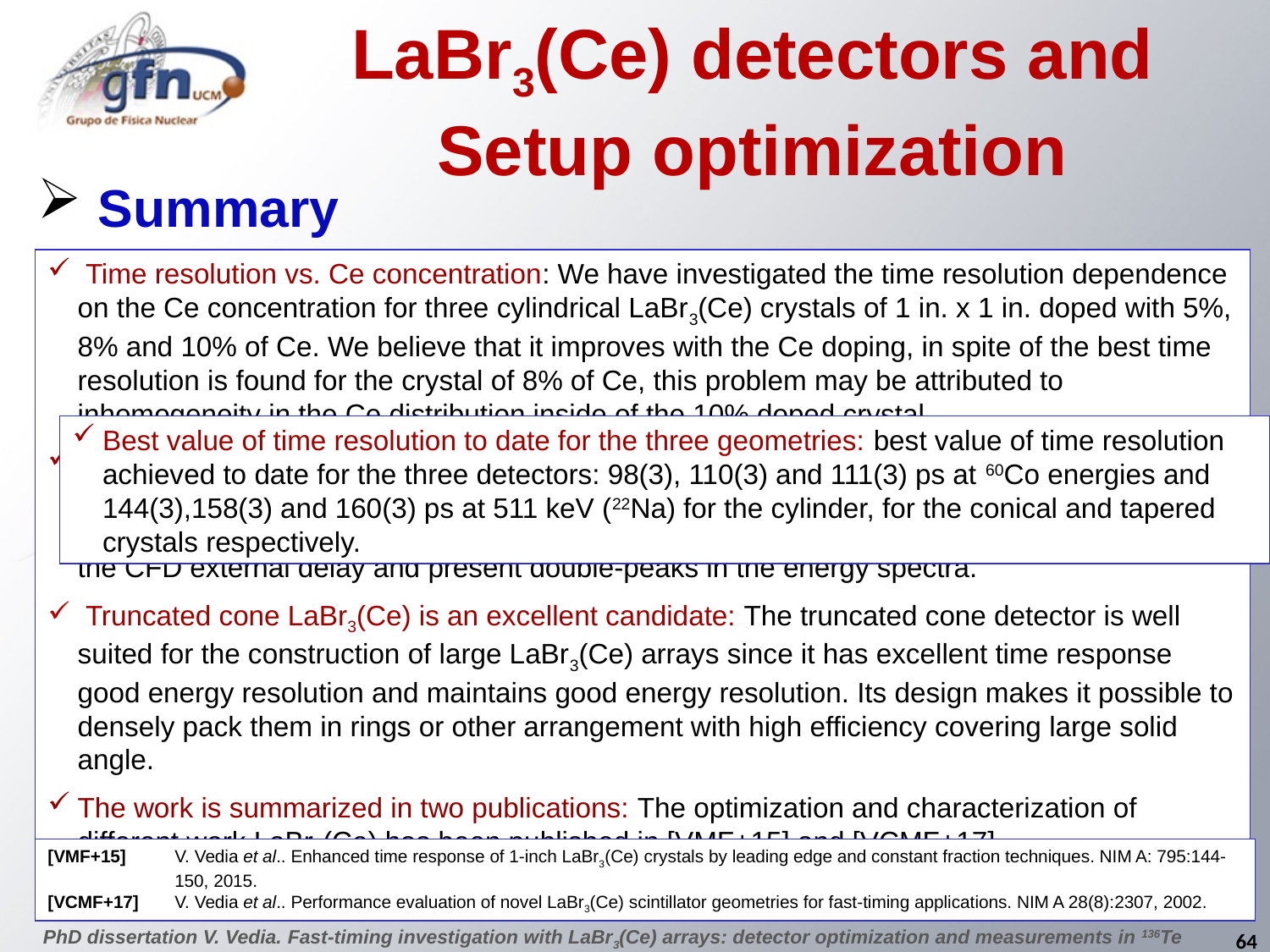

LaBr3(Ce) detectors and Setup optimization
 Summary
 Time resolution vs. Ce concentration: We have investigated the time resolution dependence on the Ce concentration for three cylindrical LaBr3(Ce) crystals of 1 in. x 1 in. doped with 5%, 8% and 10% of Ce. We believe that it improves with the Ce doping, in spite of the best time resolution is found for the crystal of 8% of Ce, this problem may be attributed to inhomogeneity in the Ce distribution inside of the 10% doped crystal.
The hybrid-tapered LaBr3(Ce) is not well suited despite its good time resolution: The  hybrid-tapered detector is not suited for fast-timing applications despite its good time response since it shows a strong deterioration of the time walk and time resolution with variations in the CFD external delay and present double-peaks in the energy spectra.
 Truncated cone LaBr3(Ce) is an excellent candidate: The truncated cone detector is well suited for the construction of large LaBr3(Ce) arrays since it has excellent time response good energy resolution and maintains good energy resolution. Its design makes it possible to densely pack them in rings or other arrangement with high efficiency covering large solid angle.
The work is summarized in two publications: The optimization and characterization of different work LaBr3(Ce) has been published in [VMF+15] and [VCMF+17].
Best value of time resolution to date for the three geometries: best value of time resolution achieved to date for the three detectors: 98(3), 110(3) and 111(3) ps at 60Co energies and 144(3),158(3) and 160(3) ps at 511 keV (22Na) for the cylinder, for the conical and tapered crystals respectively.
[VMF+15]	V. Vedia et al.. Enhanced time response of 1-inch LaBr3(Ce) crystals by leading edge and constant fraction techniques. NIM A: 795:144-	150, 2015.
[VCMF+17]	V. Vedia et al.. Performance evaluation of novel LaBr3(Ce) scintillator geometries for fast-timing applications. NIM A 28(8):2307, 2002.
64
PhD dissertation V. Vedia. Fast-timing investigation with LaBr3(Ce) arrays: detector optimization and measurements in 136Te